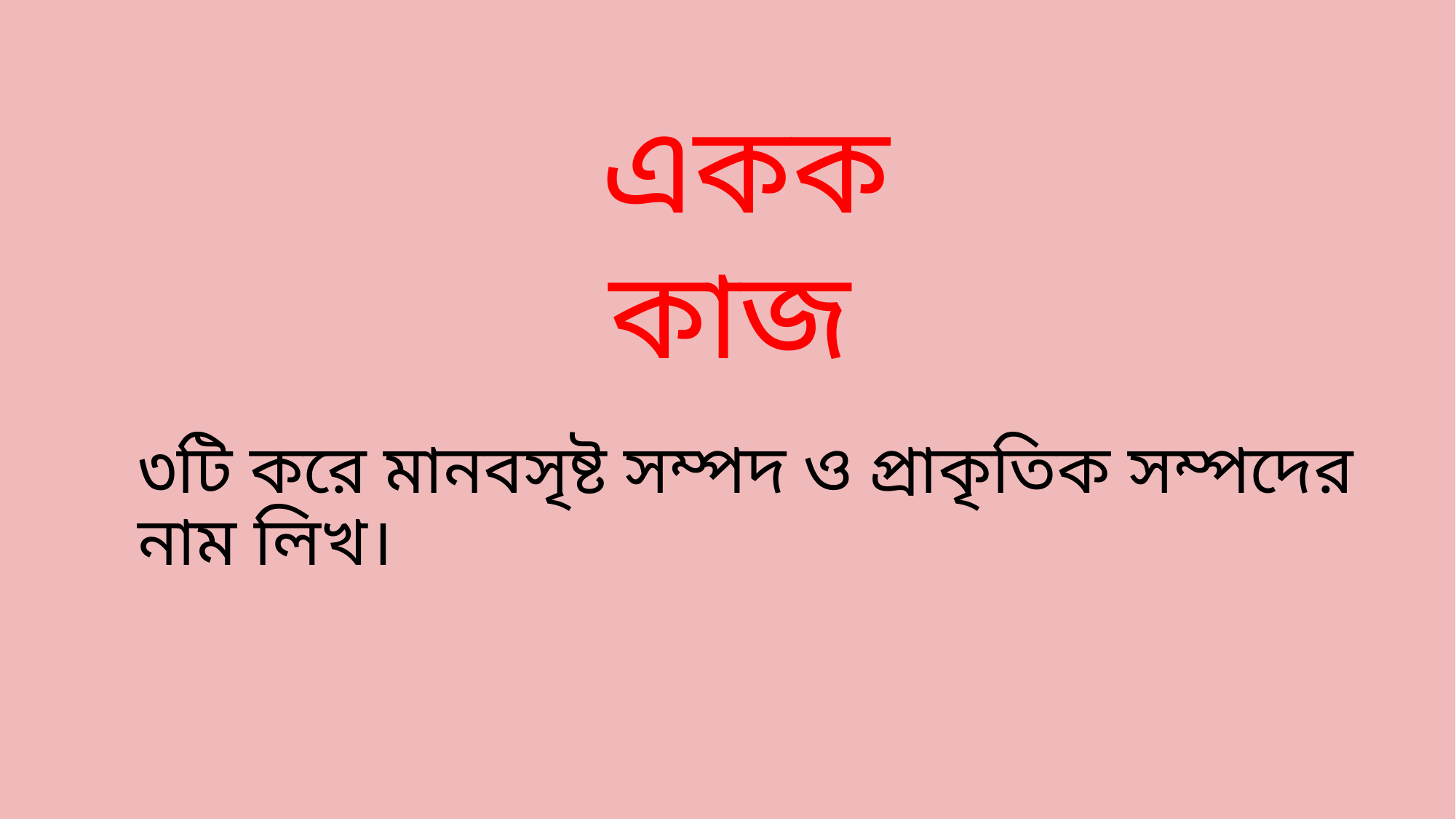

একক কাজ
# ৩টি করে মানবসৃষ্ট সম্পদ ও প্রাকৃতিক সম্পদের নাম লিখ।